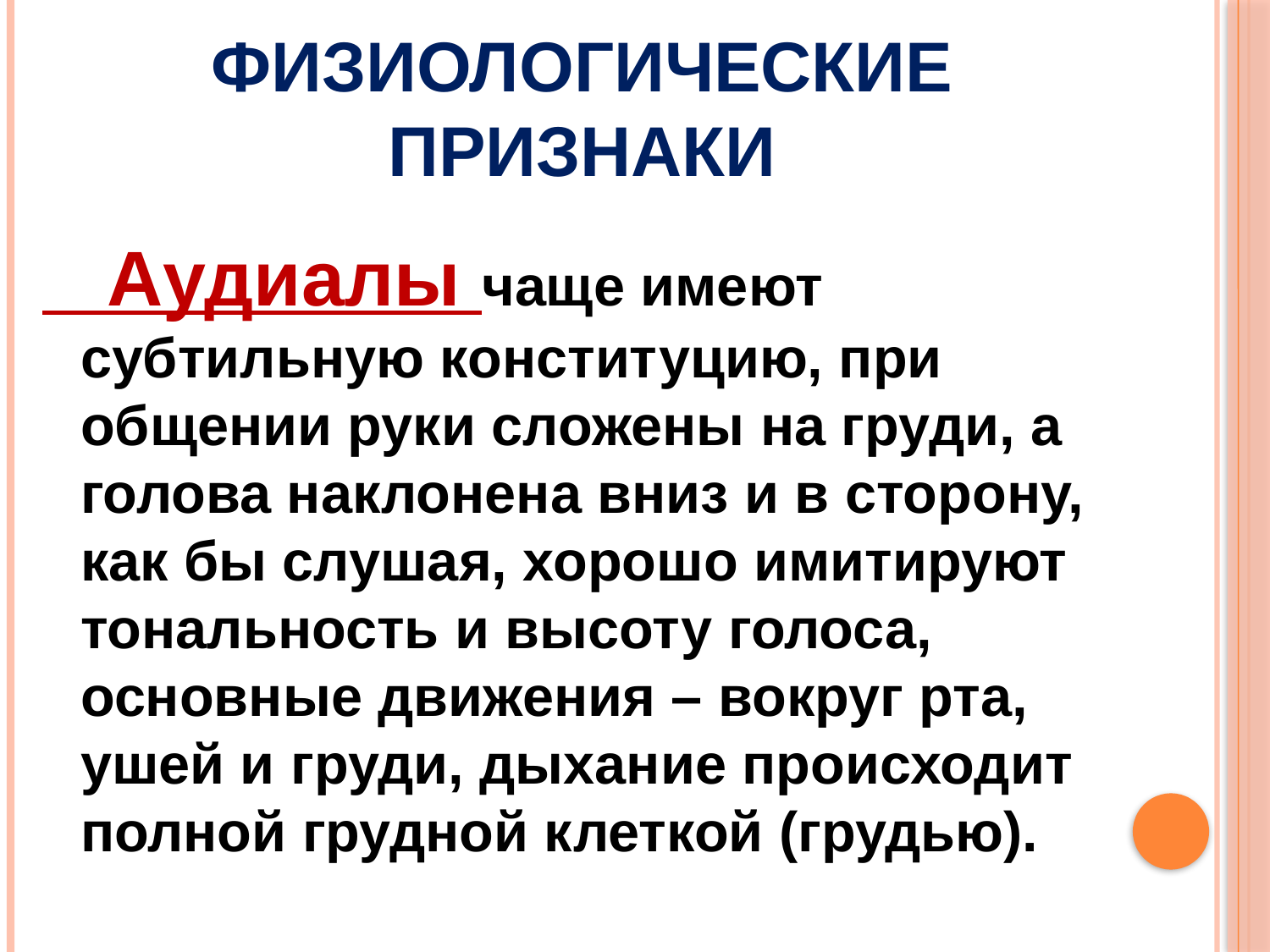

# Физиологические признаки
   Аудиалы чаще имеют субтильную конституцию, при общении руки сложены на груди, а голова наклонена вниз и в сторону, как бы слушая, хорошо имитируют тональность и высоту голоса, основные движения – вокруг рта, ушей и груди, дыхание происходит полной грудной клеткой (грудью).